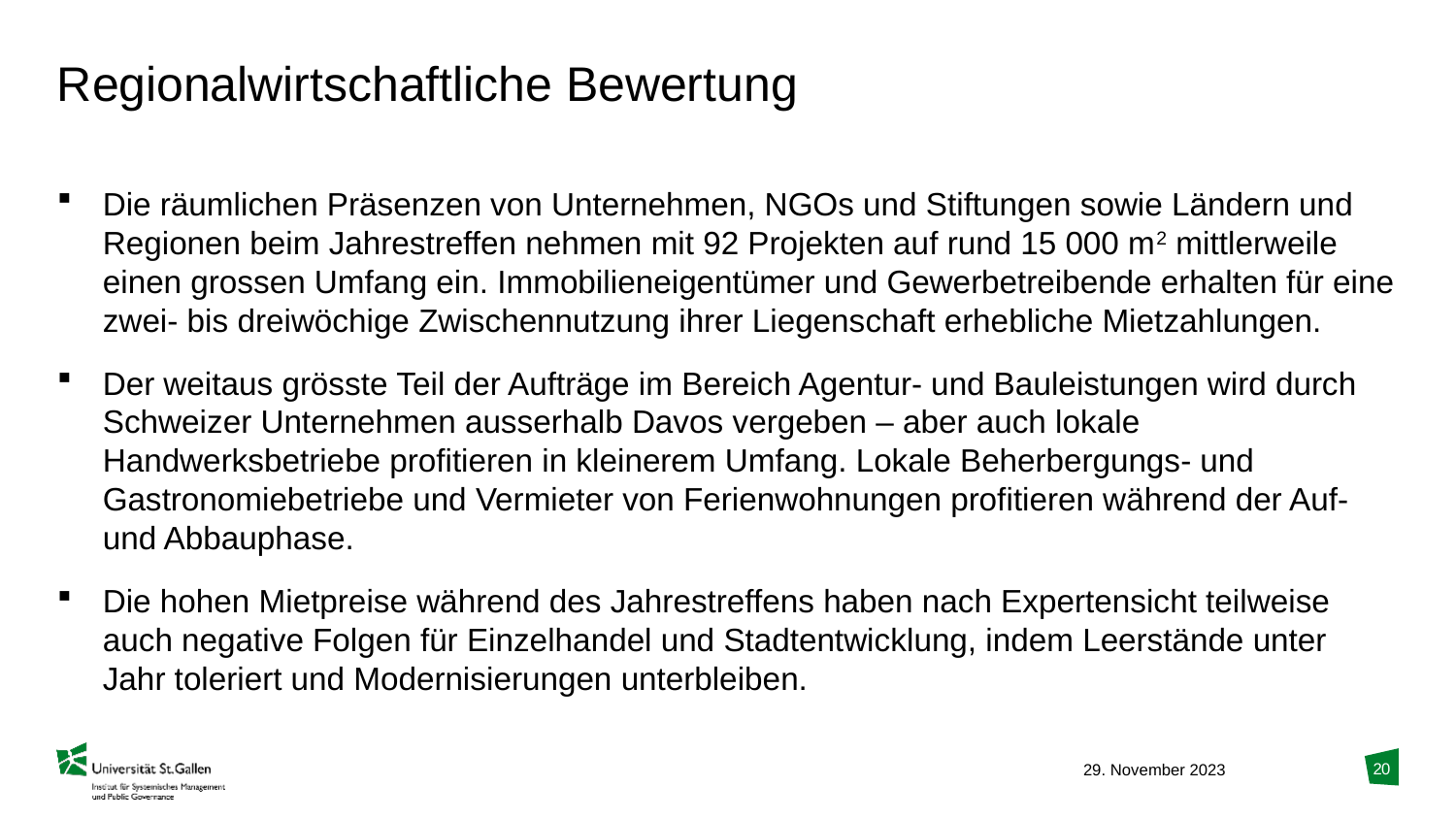

# Regionalwirtschaftliche Bewertung
Die räumlichen Präsenzen von Unternehmen, NGOs und Stiftungen sowie Ländern und Regionen beim Jahrestreffen nehmen mit 92 Projekten auf rund 15 000 m2 mittlerweile einen grossen Umfang ein. Immobilieneigentümer und Gewerbetreibende erhalten für eine zwei- bis dreiwöchige Zwischennutzung ihrer Liegenschaft erhebliche Mietzahlungen.
Der weitaus grösste Teil der Aufträge im Bereich Agentur- und Bauleistungen wird durch Schweizer Unternehmen ausserhalb Davos vergeben – aber auch lokale Handwerksbetriebe profitieren in kleinerem Umfang. Lokale Beherbergungs- und Gastronomiebetriebe und Vermieter von Ferienwohnungen profitieren während der Auf- und Abbauphase.
Die hohen Mietpreise während des Jahrestreffens haben nach Expertensicht teilweise auch negative Folgen für Einzelhandel und Stadtentwicklung, indem Leerstände unter Jahr toleriert und Modernisierungen unterbleiben.
20